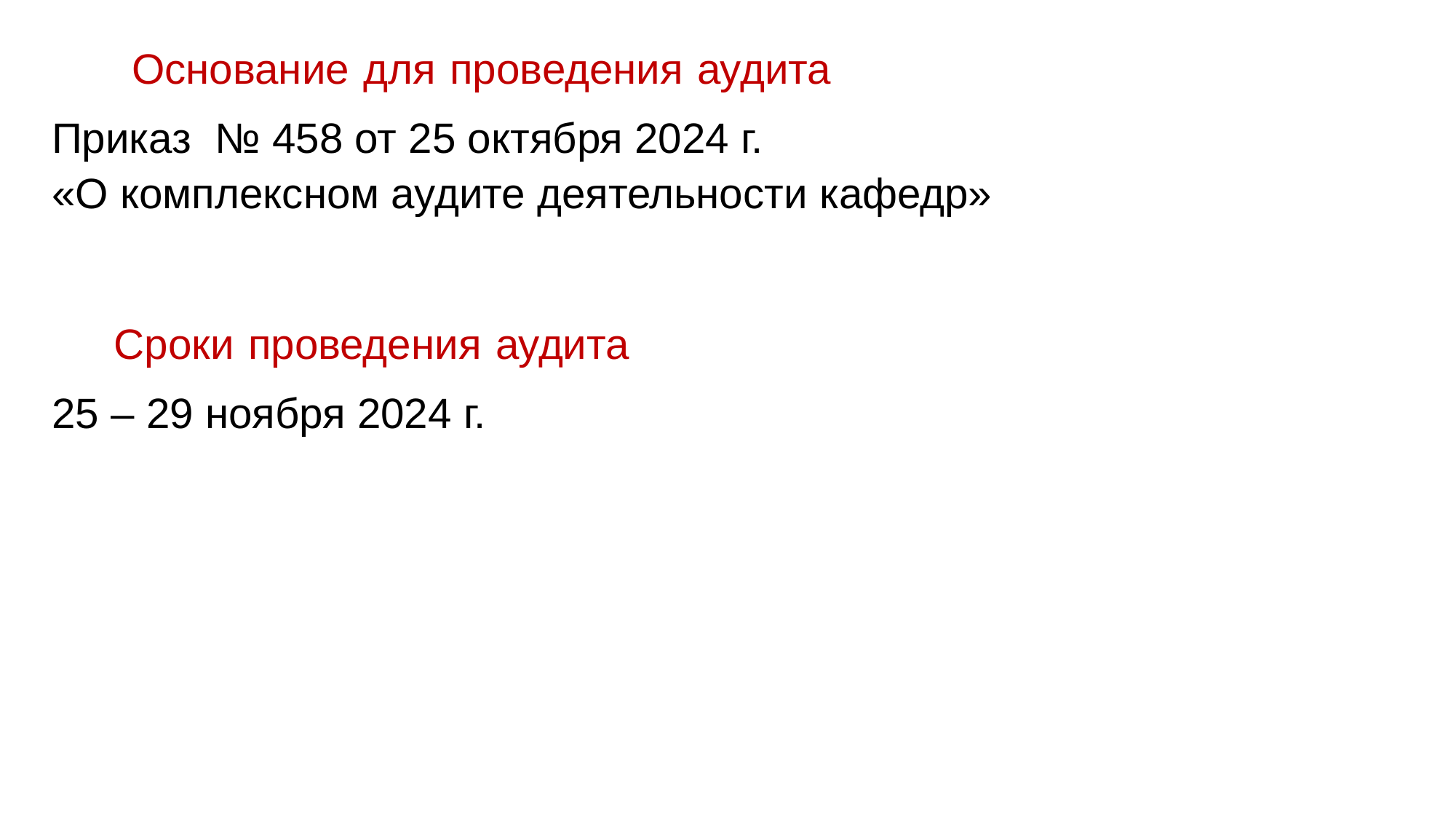

Основание для проведения аудита
Приказ  № 458 от 25 октября 2024 г.
«О комплексном аудите деятельности кафедр»
Сроки проведения аудита
25 – 29 ноября 2024 г.